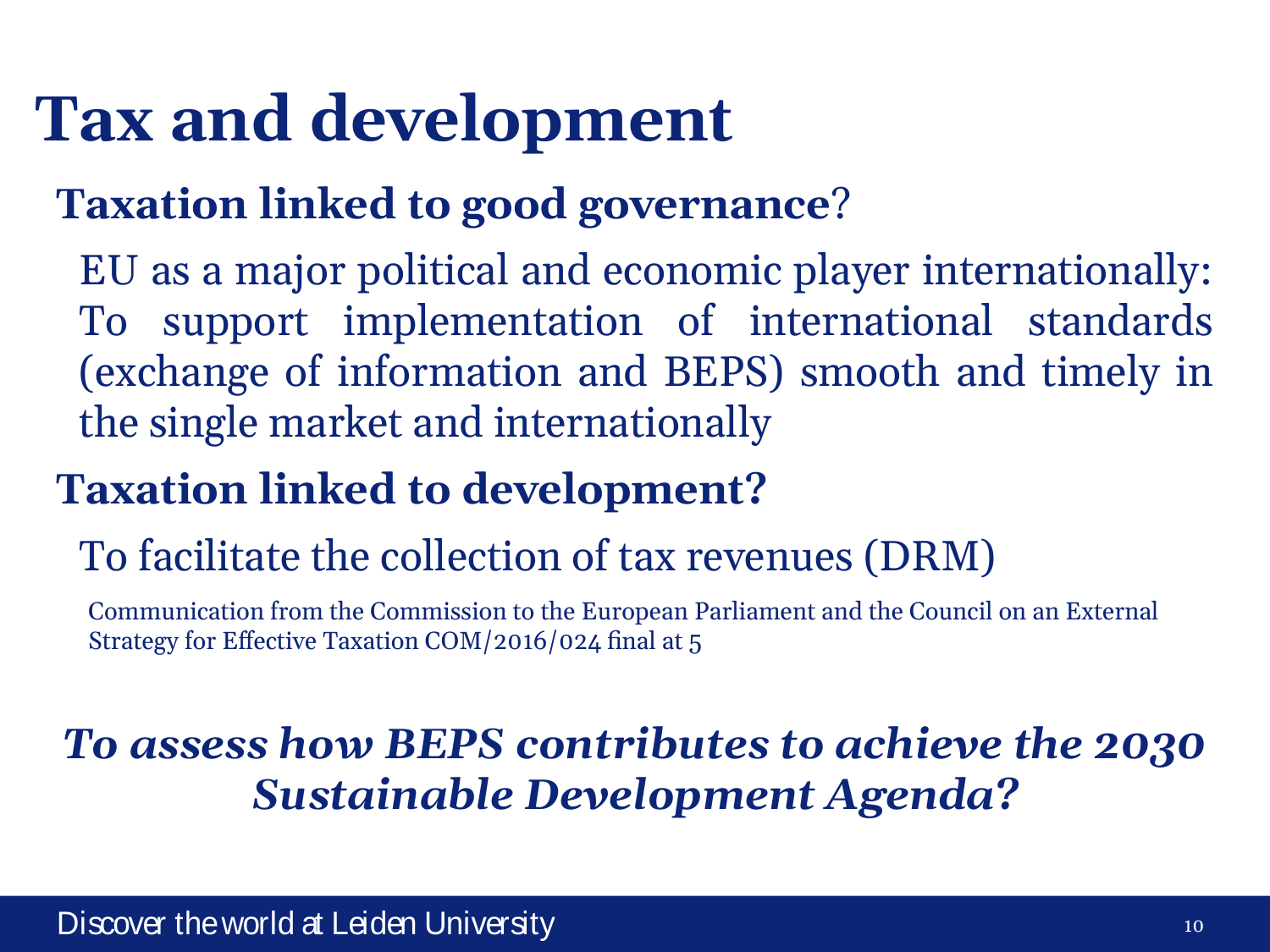

# Tax and development
Taxation linked to good governance?
EU as a major political and economic player internationally: To support implementation of international standards (exchange of information and BEPS) smooth and timely in the single market and internationally
Taxation linked to development?
To facilitate the collection of tax revenues (DRM)
Communication from the Commission to the European Parliament and the Council on an External Strategy for Effective Taxation COM/2016/024 final at 5

To assess how BEPS contributes to achieve the 2030 Sustainable Development Agenda?